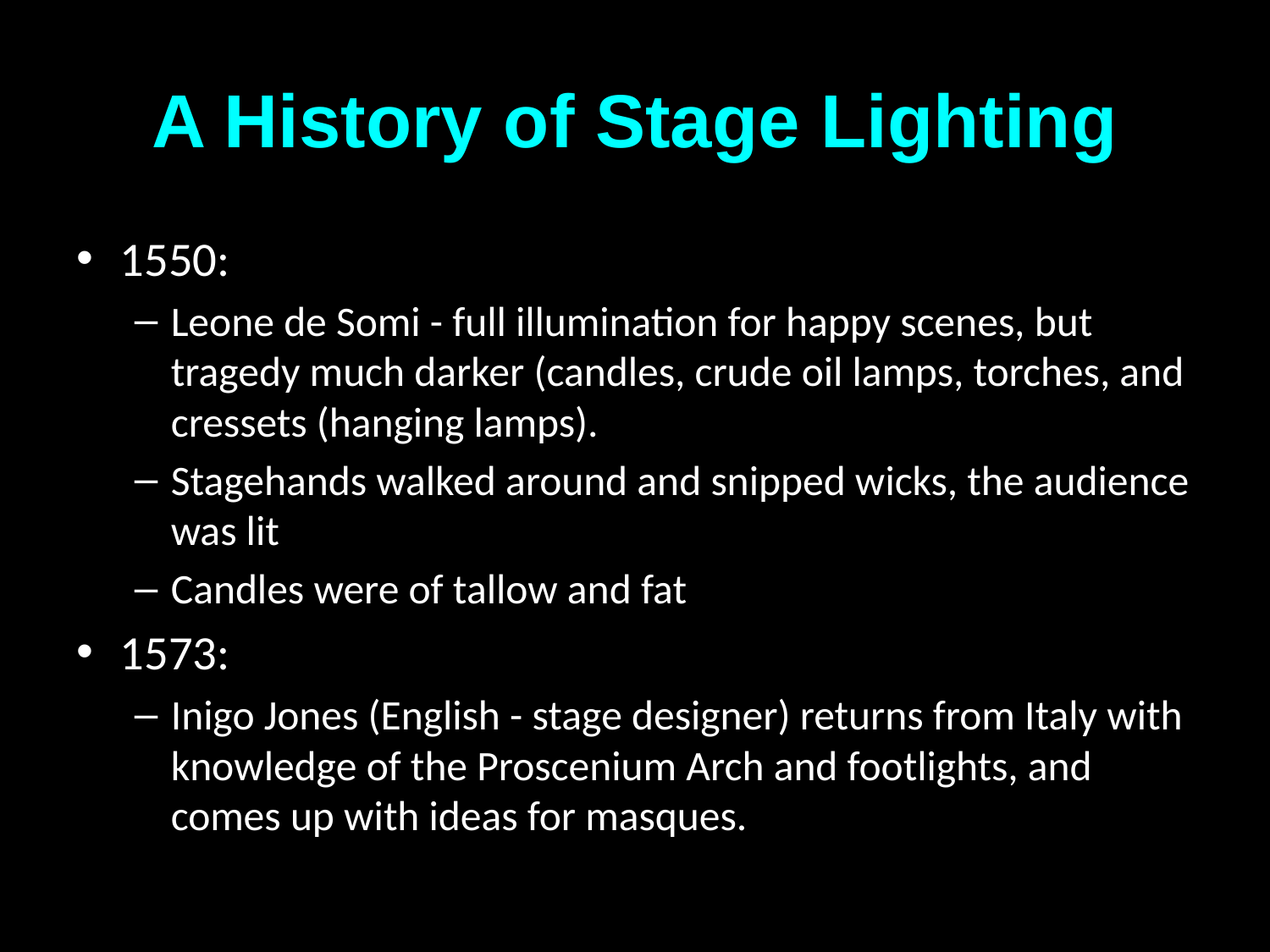

# A History of Stage Lighting
1550:
Leone de Somi - full illumination for happy scenes, but tragedy much darker (candles, crude oil lamps, torches, and cressets (hanging lamps).
Stagehands walked around and snipped wicks, the audience was lit
Candles were of tallow and fat
1573:
Inigo Jones (English - stage designer) returns from Italy with knowledge of the Proscenium Arch and footlights, and comes up with ideas for masques.